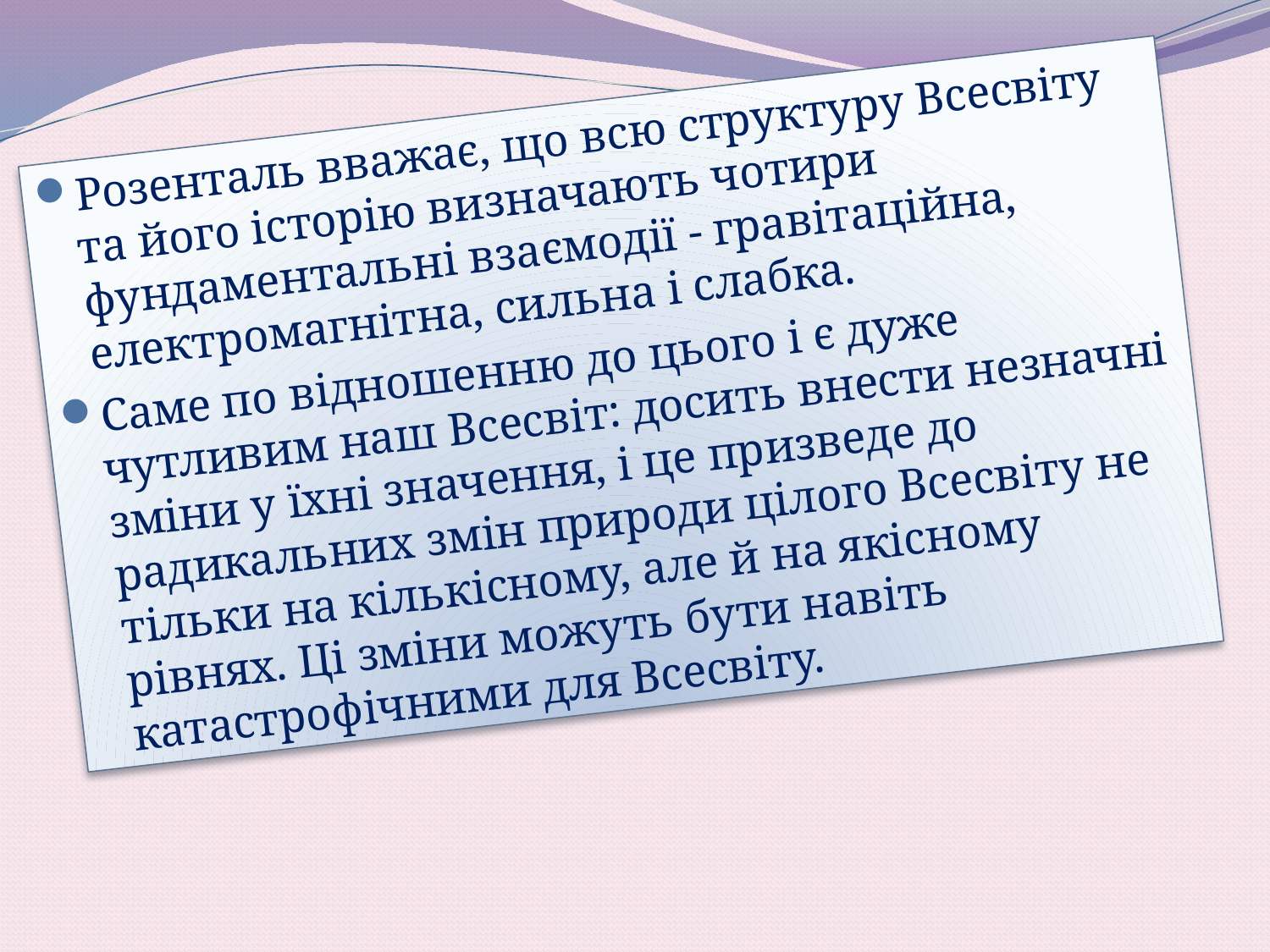

#
Розенталь вважає, що всю структуру Всесвіту та його історію визначають чотири фундаментальні взаємодії - гравітаційна, електромагнітна, сильна і слабка.
Саме по відношенню до цього і є дуже чутливим наш Всесвіт: досить внести незначні зміни у їхні значення, і це призведе до радикальних змін природи цілого Всесвіту не тільки на кількісному, але й на якісному рівнях. Ці зміни можуть бути навіть катастрофічними для Всесвіту.